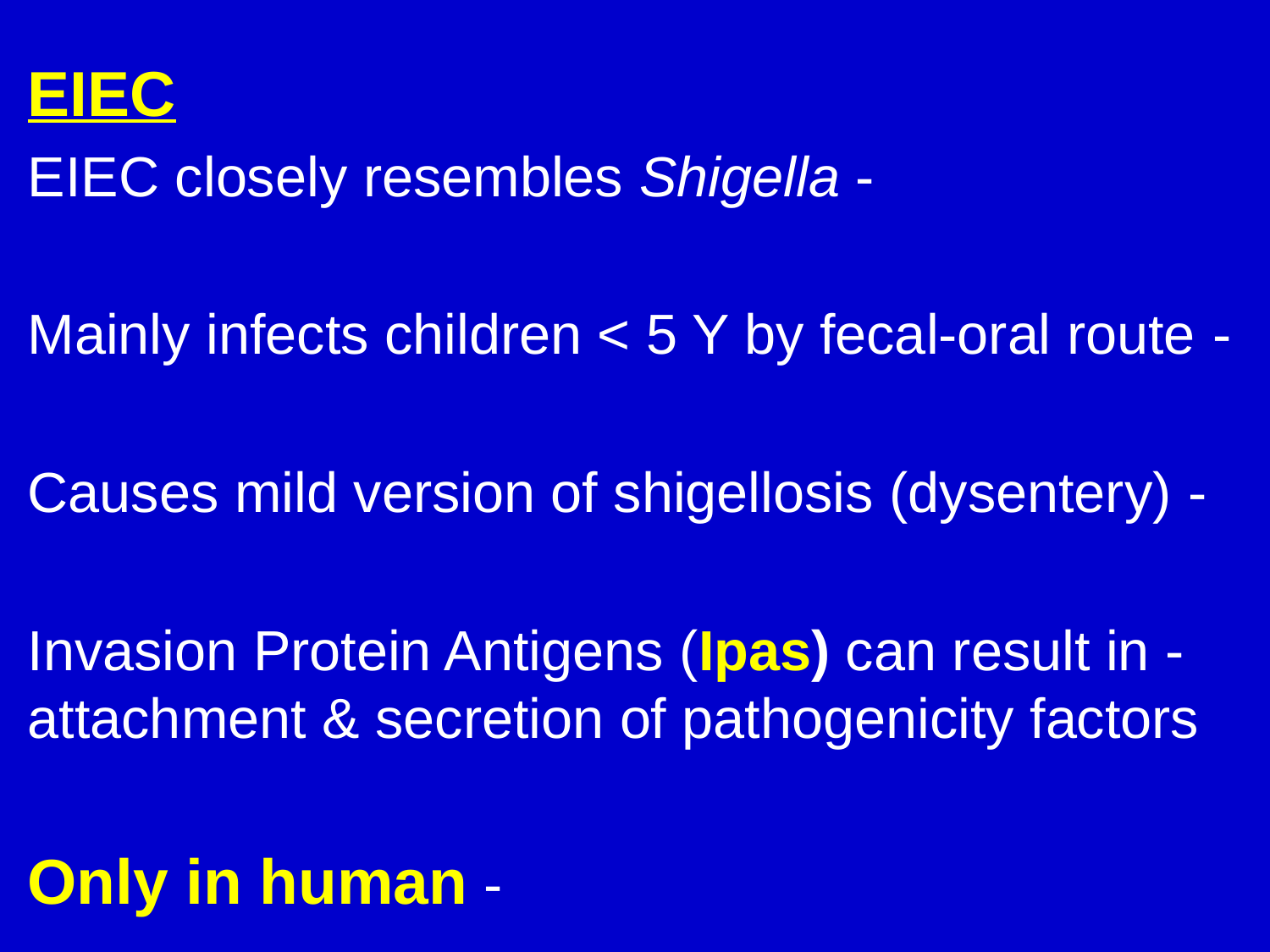

EIEC
- EIEC closely resembles Shigella

- Mainly infects children < 5 Y by fecal-oral route

- Causes mild version of shigellosis (dysentery)

- Invasion Protein Antigens (Ipas) can result in attachment & secretion of pathogenicity factors

- Only in human